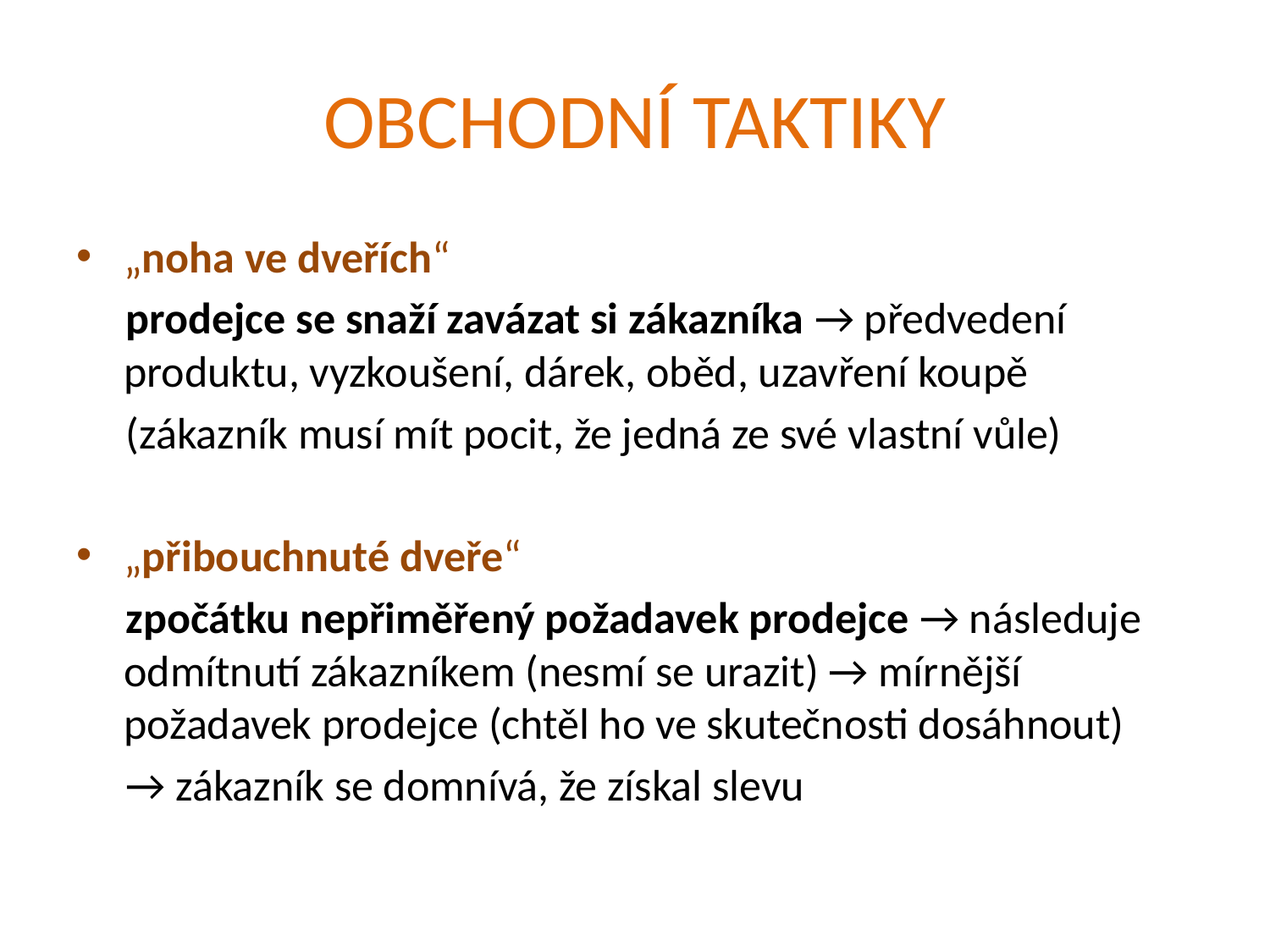

# OBCHODNÍ TAKTIKY
„noha ve dveřích“
     prodejce se snaží zavázat si zákazníka → předvedení produktu, vyzkoušení, dárek, oběd, uzavření koupě
     (zákazník musí mít pocit, že jedná ze své vlastní vůle)

„přibouchnuté dveře“
     zpočátku nepřiměřený požadavek prodejce → následuje odmítnutí zákazníkem (nesmí se urazit) → mírnější požadavek prodejce (chtěl ho ve skutečnosti dosáhnout)
     → zákazník se domnívá, že získal slevu